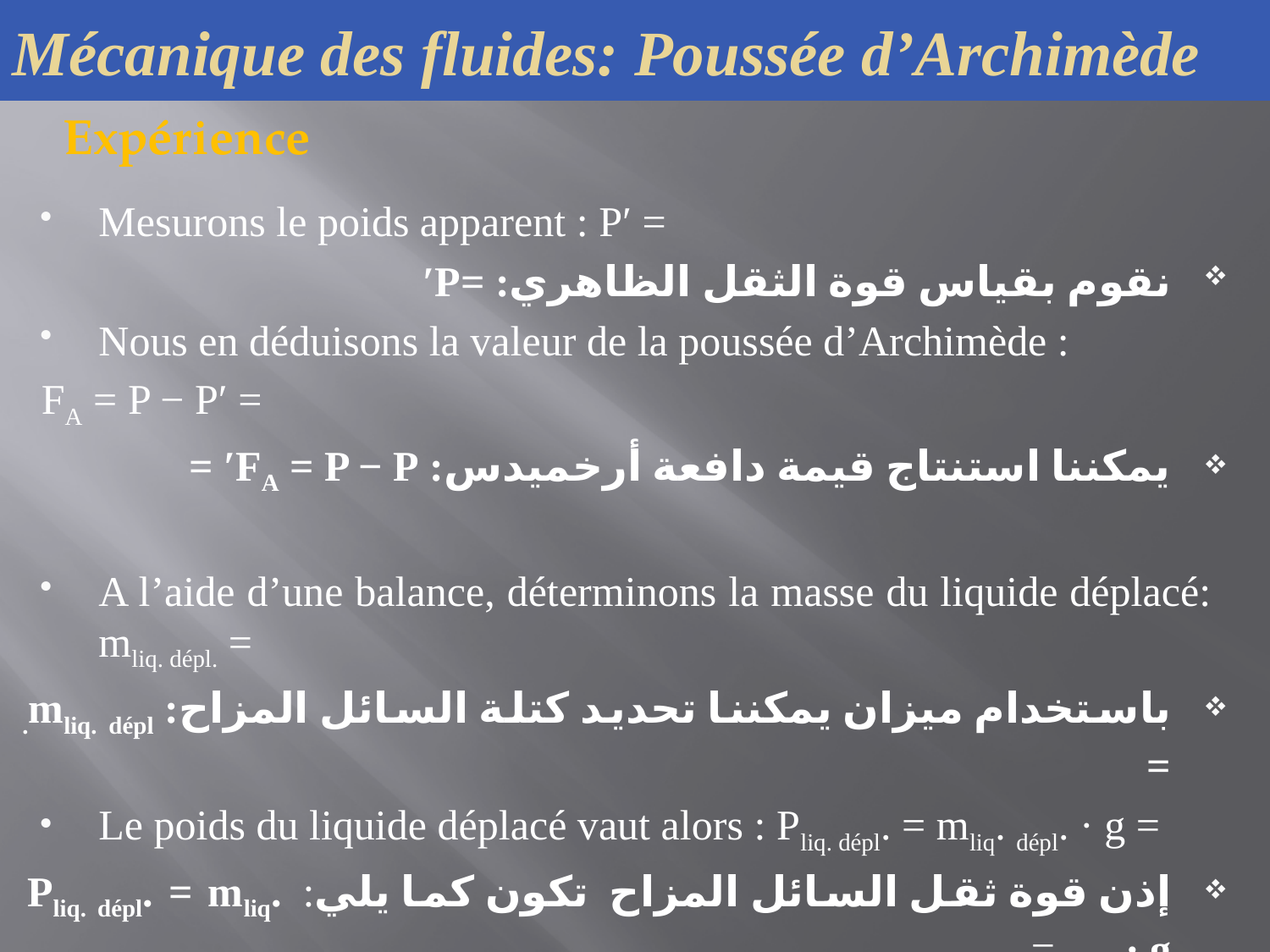

Mécanique des fluides: Poussée d’Archimède
Expérience
Mesurons le poids apparent : P′ =
نقوم بقياس قوة الثقل الظاهري: =P′
Nous en déduisons la valeur de la poussée d’Archimède :
FA = P − P′ =
يمكننا استنتاج قيمة دافعة أرخميدس: FA = P − P′ =

A l’aide d’une balance, déterminons la masse du liquide déplacé:    mliq. dépl. =
باستخدام ميزان يمكننا تحديد كتلة السائل المزاح: mliq. dépl. =
Le poids du liquide déplacé vaut alors : Pliq. dépl. = mliq. dépl. · g =
إذن قوة ثقل السائل المزاح  تكون كما يلي:  Pliq. dépl. = mliq. Dépl.· g =